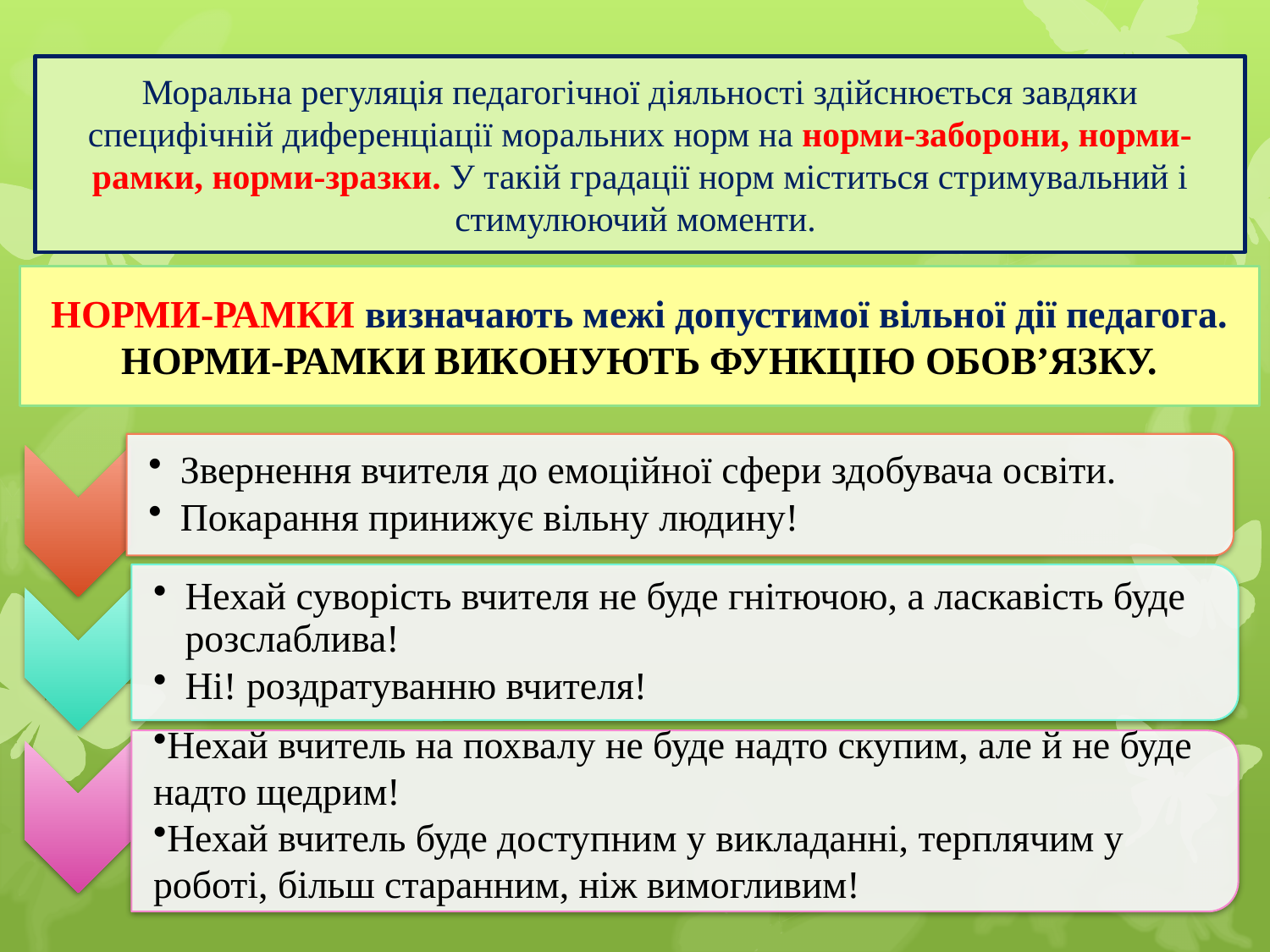

# Моральна регуляція педагогічної діяльності здійснюється завдяки специфічній диференціації моральних норм на норми-заборони, норми-рамки, норми-зразки. У такій градації норм міститься стримувальний і стимулюючий моменти.
НОРМИ-РАМКИ визначають межі допустимої вільної дії педагога. НОРМИ-РАМКИ ВИКОНУЮТЬ ФУНКЦІЮ ОБОВ’ЯЗКУ.

Звернення вчителя до емоційної сфери здобувача освіти.
Покарання принижує вільну людину!

Нехай суворість вчителя не буде гнітючою, а ласкавість буде розслаблива!
Ні! роздратуванню вчителя!

Нехай вчитель на похвалу не буде надто скупим, але й не буде надто щедрим!
Нехай вчитель буде доступним у викладанні, терплячим у роботі, більш старанним, ніж вимогливим!